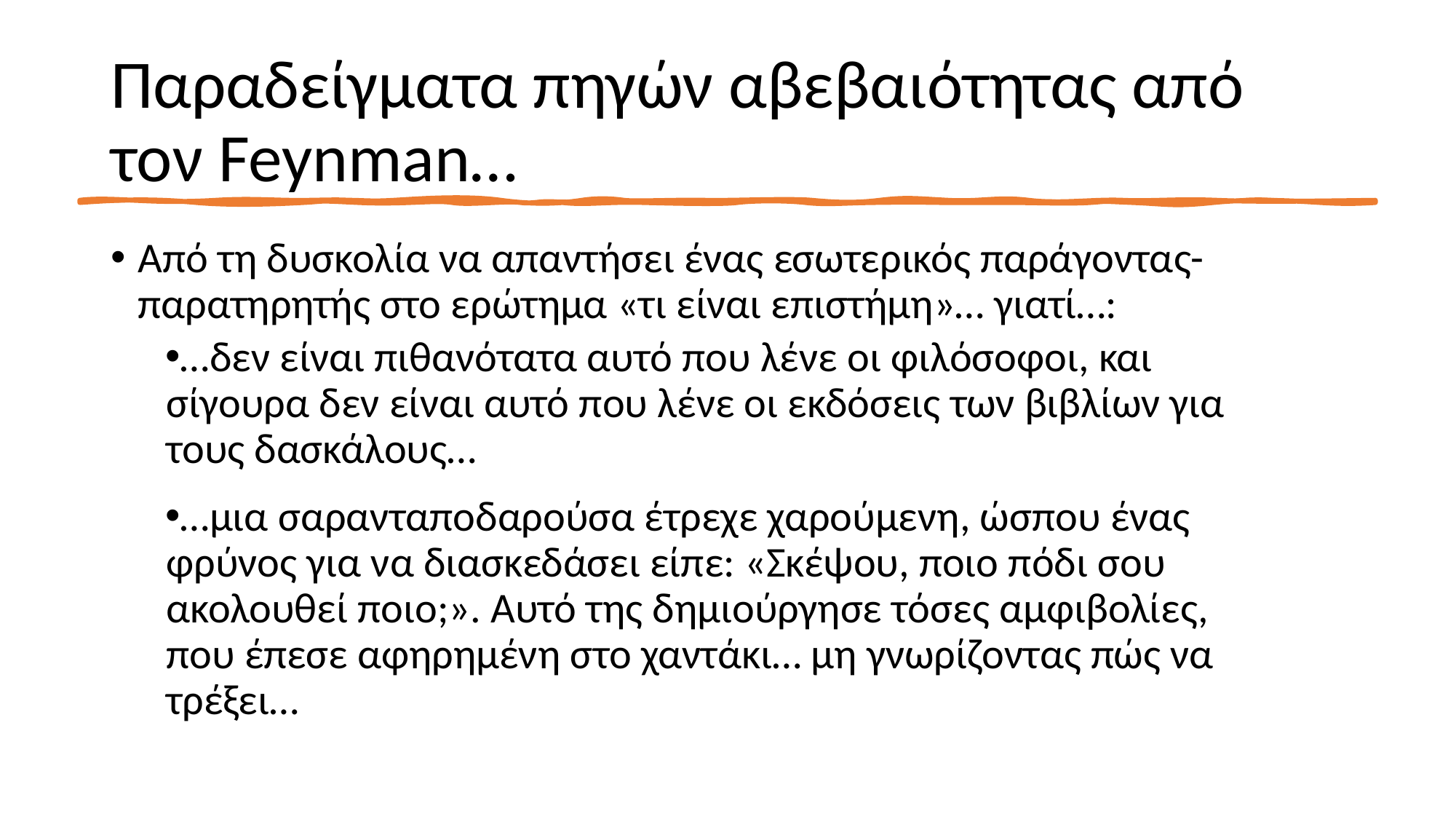

# Παραδείγματα πηγών αβεβαιότητας από τον Feynman…

Από τη δυσκολία να απαντήσει ένας εσωτερικός παράγοντας-παρατηρητής στο ερώτημα «τι είναι επιστήμη»… γιατί…:
…δεν είναι πιθανότατα αυτό που λένε οι φιλόσοφοι, και σίγουρα δεν είναι αυτό που λένε οι εκδόσεις των βιβλίων για τους δασκάλους…
…μια σαρανταποδαρούσα έτρεχε χαρούμενη, ώσπου ένας φρύνος για να διασκεδάσει είπε: «Σκέψου, ποιο πόδι σου ακολουθεί ποιο;». Αυτό της δημιούργησε τόσες αμφιβολίες, που έπεσε αφηρημένη στο χαντάκι… μη γνωρίζοντας πώς να τρέξει…